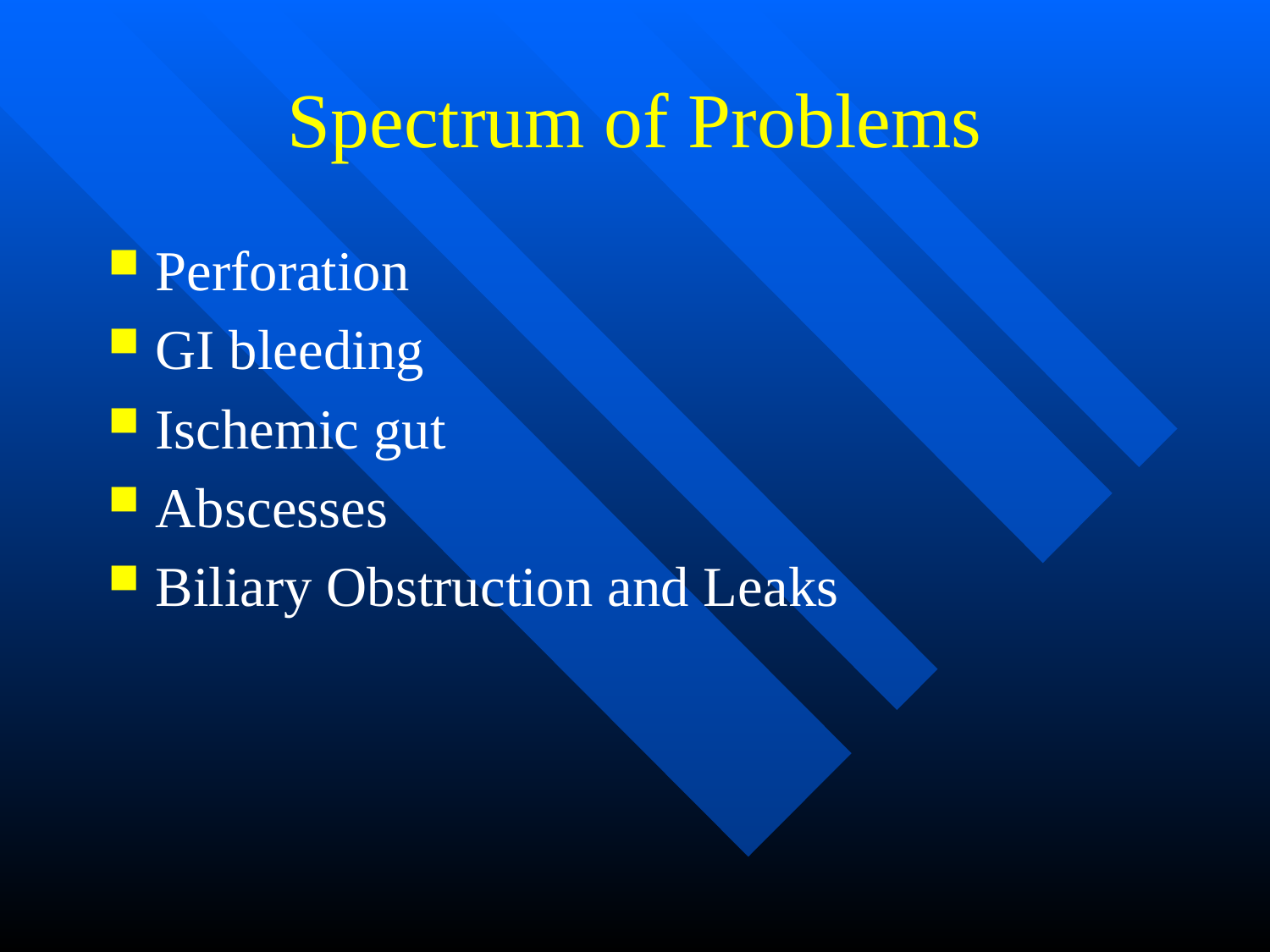

# Spectrum of Problems
Perforation
GI bleeding
Ischemic gut
Abscesses
Biliary Obstruction and Leaks